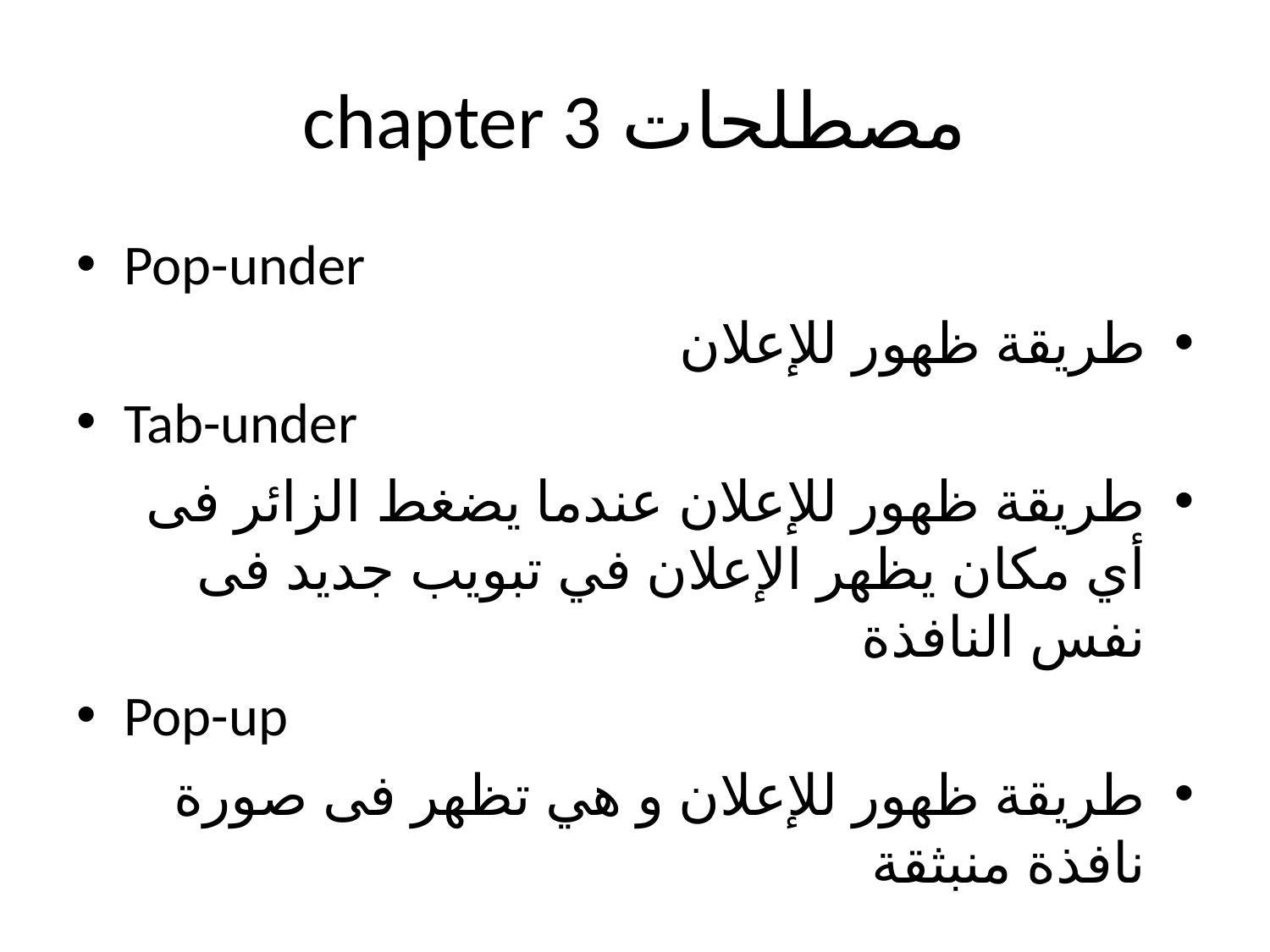

# مصطلحات chapter 3
Pop-under
طريقة ظهور للإعلان
Tab-under
طريقة ظهور للإعلان عندما يضغط الزائر فى أي مكان يظهر الإعلان في تبويب جديد فى نفس النافذة
Pop-up
طريقة ظهور للإعلان و هي تظهر فى صورة نافذة منبثقة